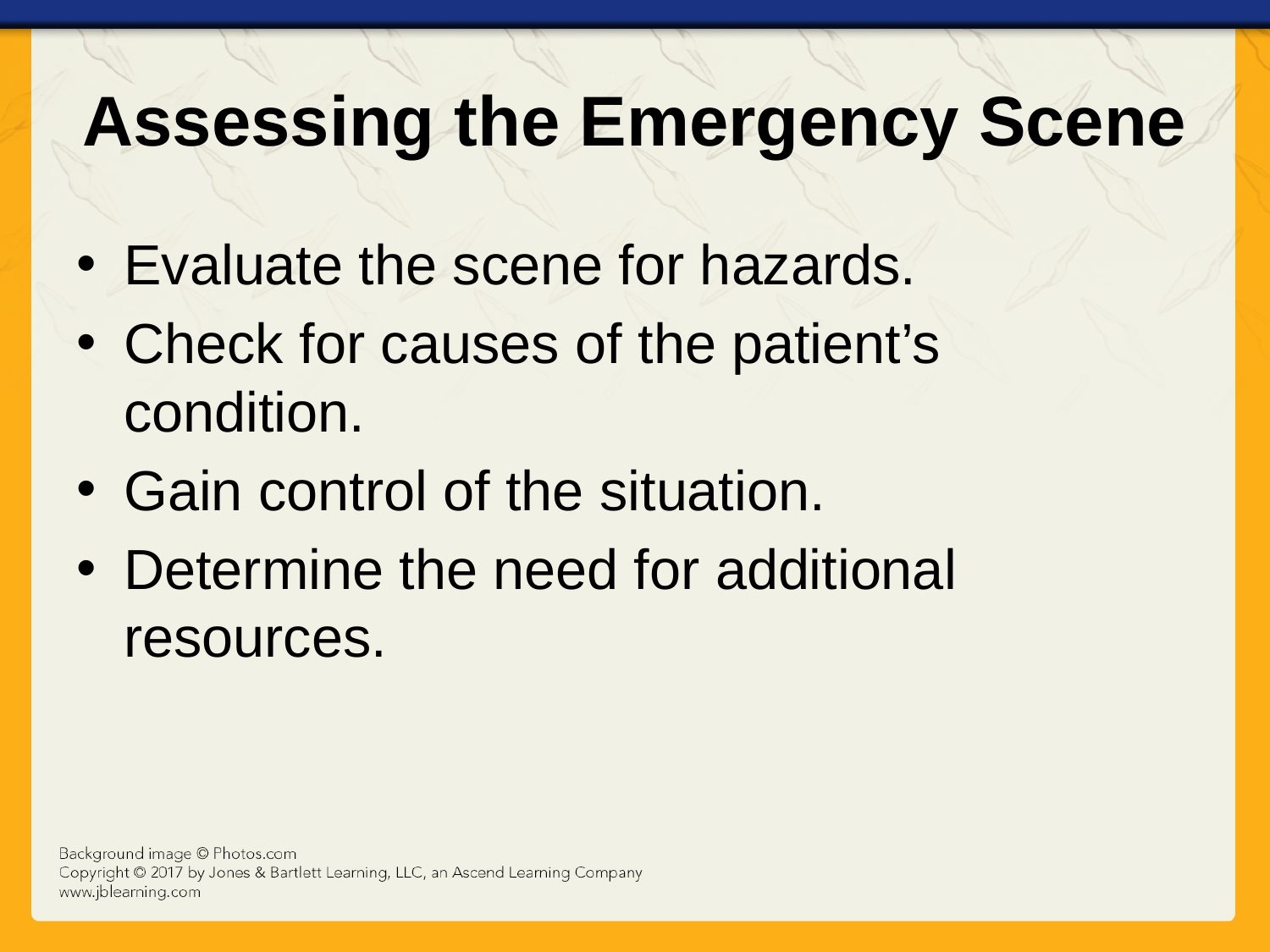

# Assessing the Emergency Scene
Evaluate the scene for hazards.
Check for causes of the patient’s condition.
Gain control of the situation.
Determine the need for additional resources.